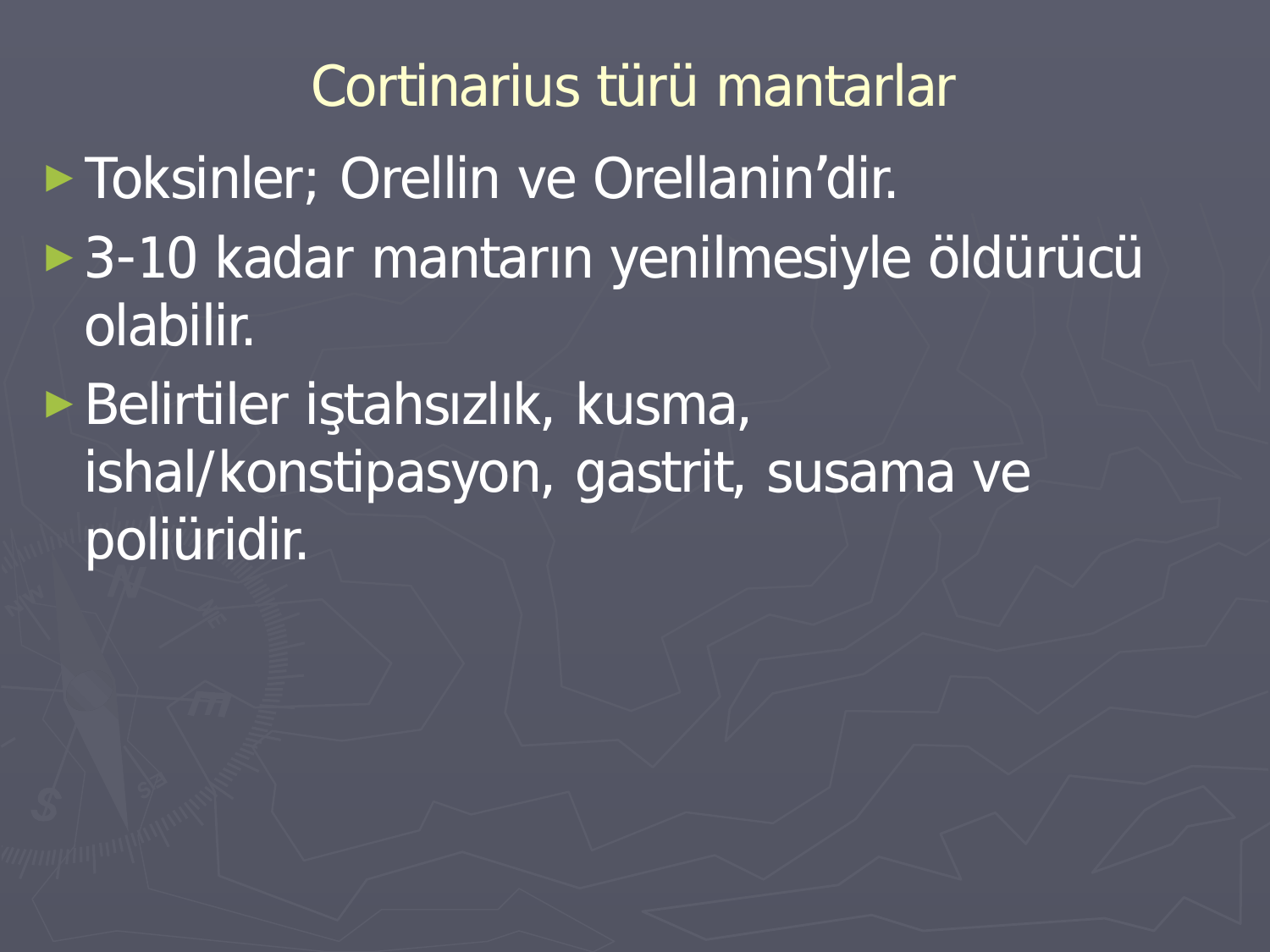

# Cortinarius türü mantarlar
Toksinler; Orellin ve Orellanin’dir.
3-10 kadar mantarın yenilmesiyle öldürücü olabilir.
Belirtiler iştahsızlık, kusma, ishal/konstipasyon, gastrit, susama ve poliüridir.